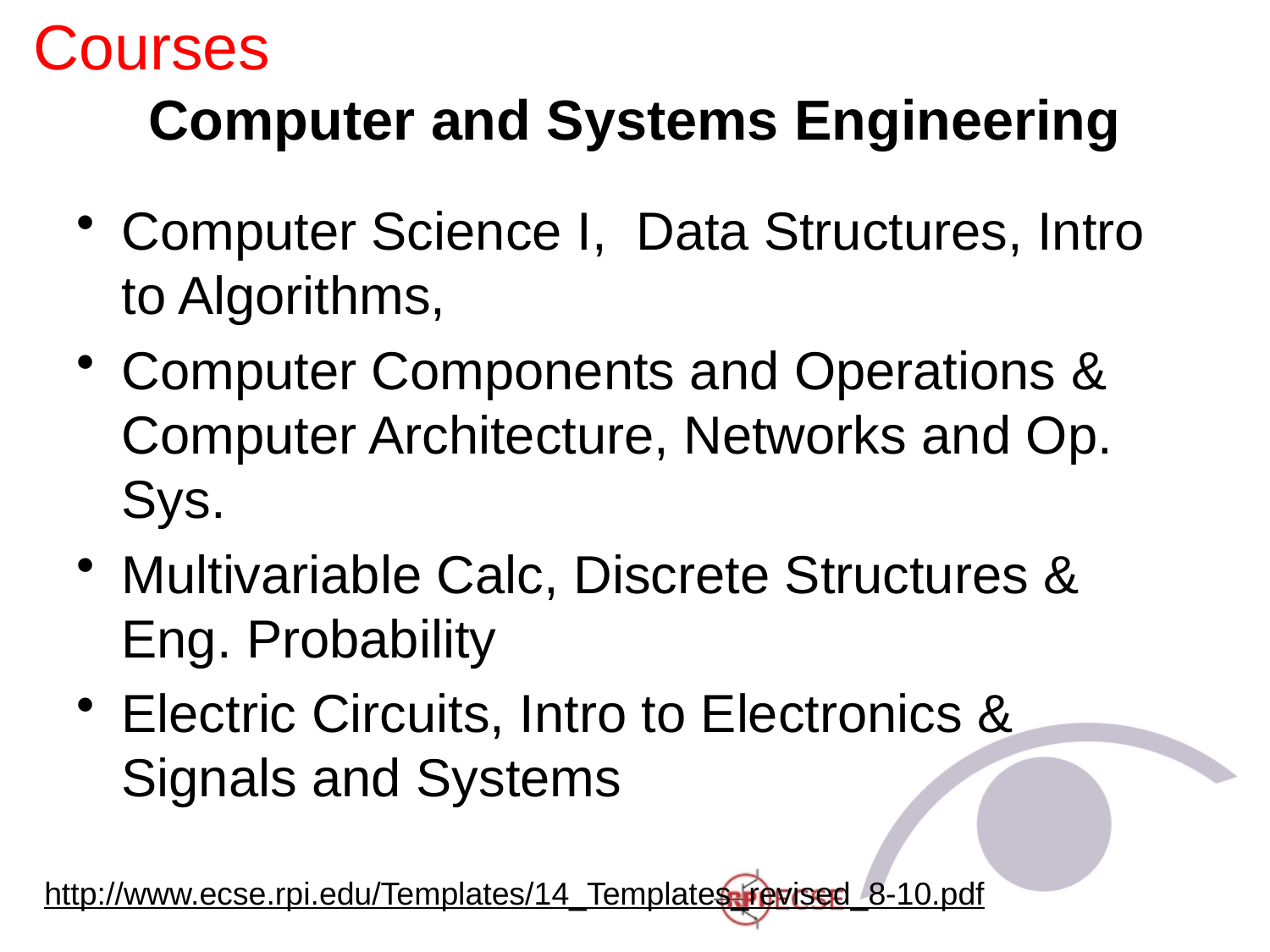

Courses
# Computer and Systems Engineering
Computer Science I,  Data Structures, Intro to Algorithms,
Computer Components and Operations & Computer Architecture, Networks and Op. Sys.
Multivariable Calc, Discrete Structures & Eng. Probability
Electric Circuits, Intro to Electronics & Signals and Systems
http://www.ecse.rpi.edu/Templates/14_Templates_revised_8-10.pdf